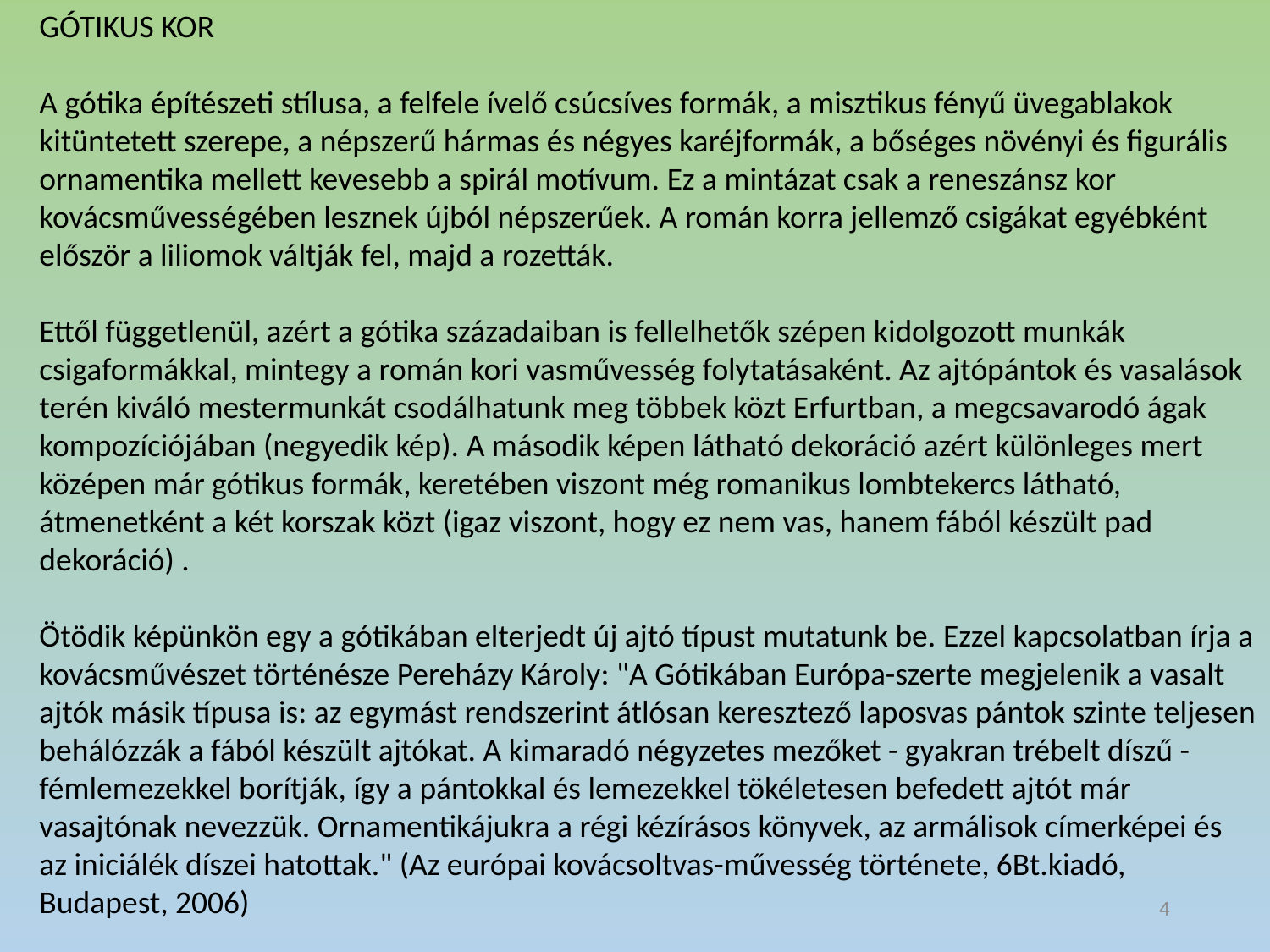

GÓTIKUS KOR

A gótika építészeti stílusa, a felfele ívelő csúcsíves formák, a misztikus fényű üvegablakok kitüntetett szerepe, a népszerű hármas és négyes karéjformák, a bőséges növényi és figurális ornamentika mellett kevesebb a spirál motívum. Ez a mintázat csak a reneszánsz kor kovácsművességében lesznek újból népszerűek. A román korra jellemző csigákat egyébként először a liliomok váltják fel, majd a rozetták.

Ettől függetlenül, azért a gótika századaiban is fellelhetők szépen kidolgozott munkák csigaformákkal, mintegy a román kori vasművesség folytatásaként. Az ajtópántok és vasalások terén kiváló mestermunkát csodálhatunk meg többek közt Erfurtban, a megcsavarodó ágak kompozíciójában (negyedik kép). A második képen látható dekoráció azért különleges mert középen már gótikus formák, keretében viszont még romanikus lombtekercs látható, átmenetként a két korszak közt (igaz viszont, hogy ez nem vas, hanem fából készült pad dekoráció) .

Ötödik képünkön egy a gótikában elterjedt új ajtó típust mutatunk be. Ezzel kapcsolatban írja a kovácsművészet történésze Pereházy Károly: "A Gótikában Európa-szerte megjelenik a vasalt ajtók másik típusa is: az egymást rendszerint átlósan keresztező laposvas pántok szinte teljesen behálózzák a fából készült ajtókat. A kimaradó négyzetes mezőket - gyakran trébelt díszű - fémlemezekkel borítják, így a pántokkal és lemezekkel tökéletesen befedett ajtót már vasajtónak nevezzük. Ornamentikájukra a régi kézírásos könyvek, az armálisok címerképei és az iniciálék díszei hatottak." (Az európai kovácsoltvas-művesség története, 6Bt.kiadó, Budapest, 2006)
4